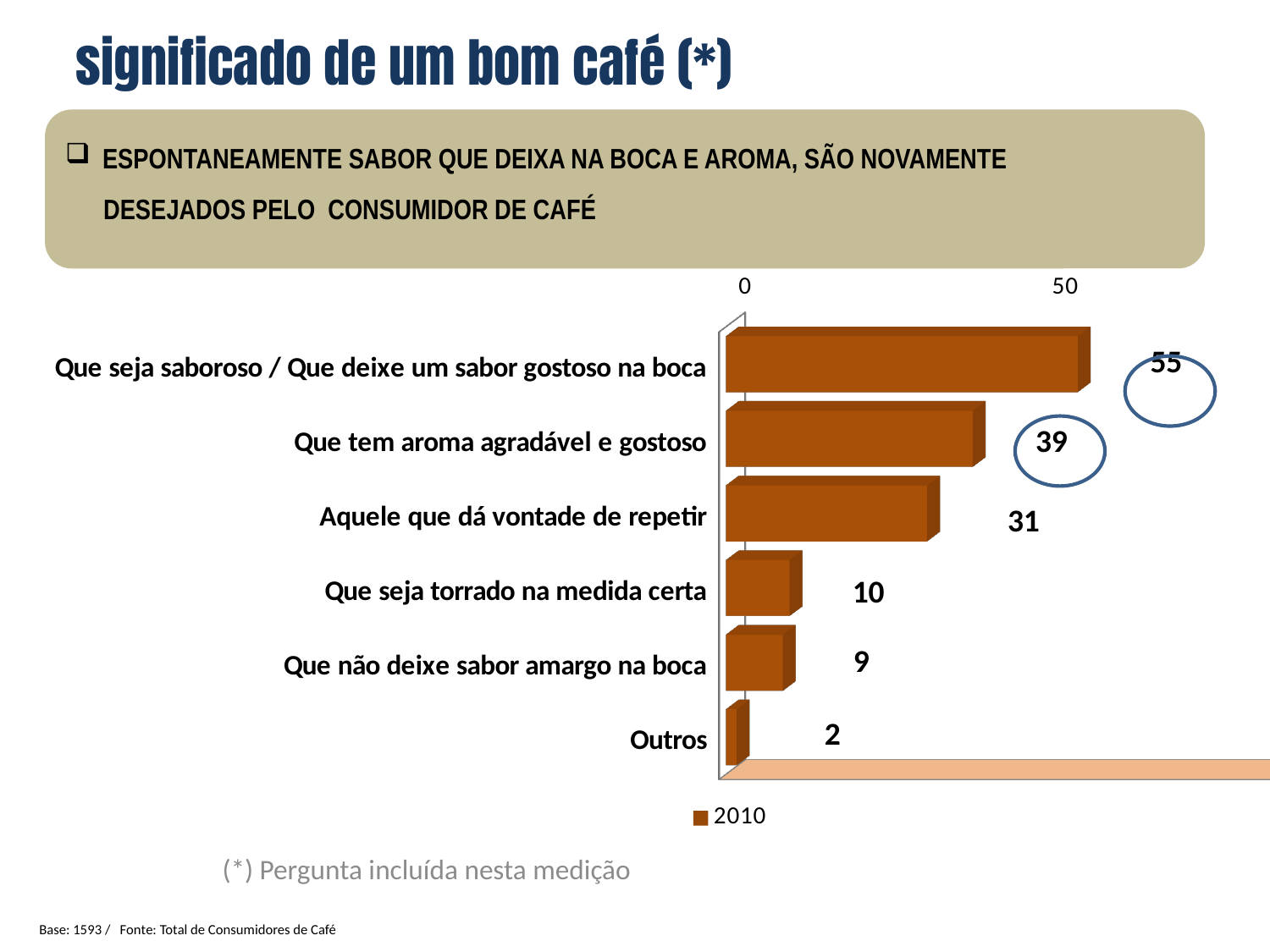

significado de um bom café (*)
ESPONTANEAMENTE SABOR QUE DEIXA NA BOCA E AROMA, SÃO NOVAMENTE
      DESEJADOS PELO  CONSUMIDOR DE CAFÉ

[unsupported chart]

(*) Pergunta incluída nesta medição
Base: 1593 /   Fonte: Total de Consumidores de Café